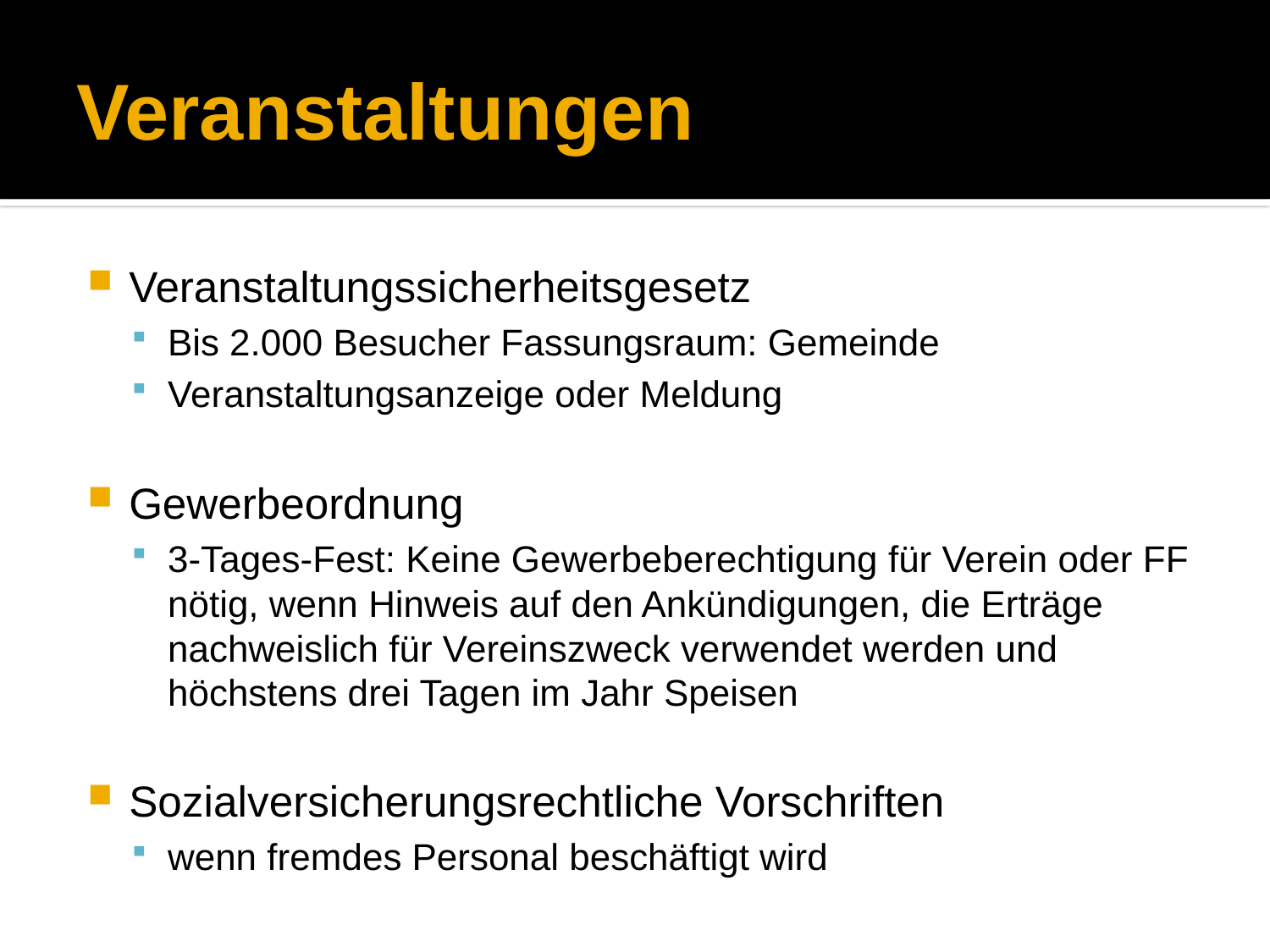

# Veranstaltungen
Veranstaltungssicherheitsgesetz
Bis 2.000 Besucher Fassungsraum: Gemeinde
Veranstaltungsanzeige oder Meldung

Gewerbeordnung
3-Tages-Fest: Keine Gewerbeberechtigung für Verein oder FF nötig, wenn Hinweis auf den Ankündigungen, die Erträge nachweislich für Vereinszweck verwendet werden und höchstens drei Tagen im Jahr Speisen

Sozialversicherungsrechtliche Vorschriften
wenn fremdes Personal beschäftigt wird